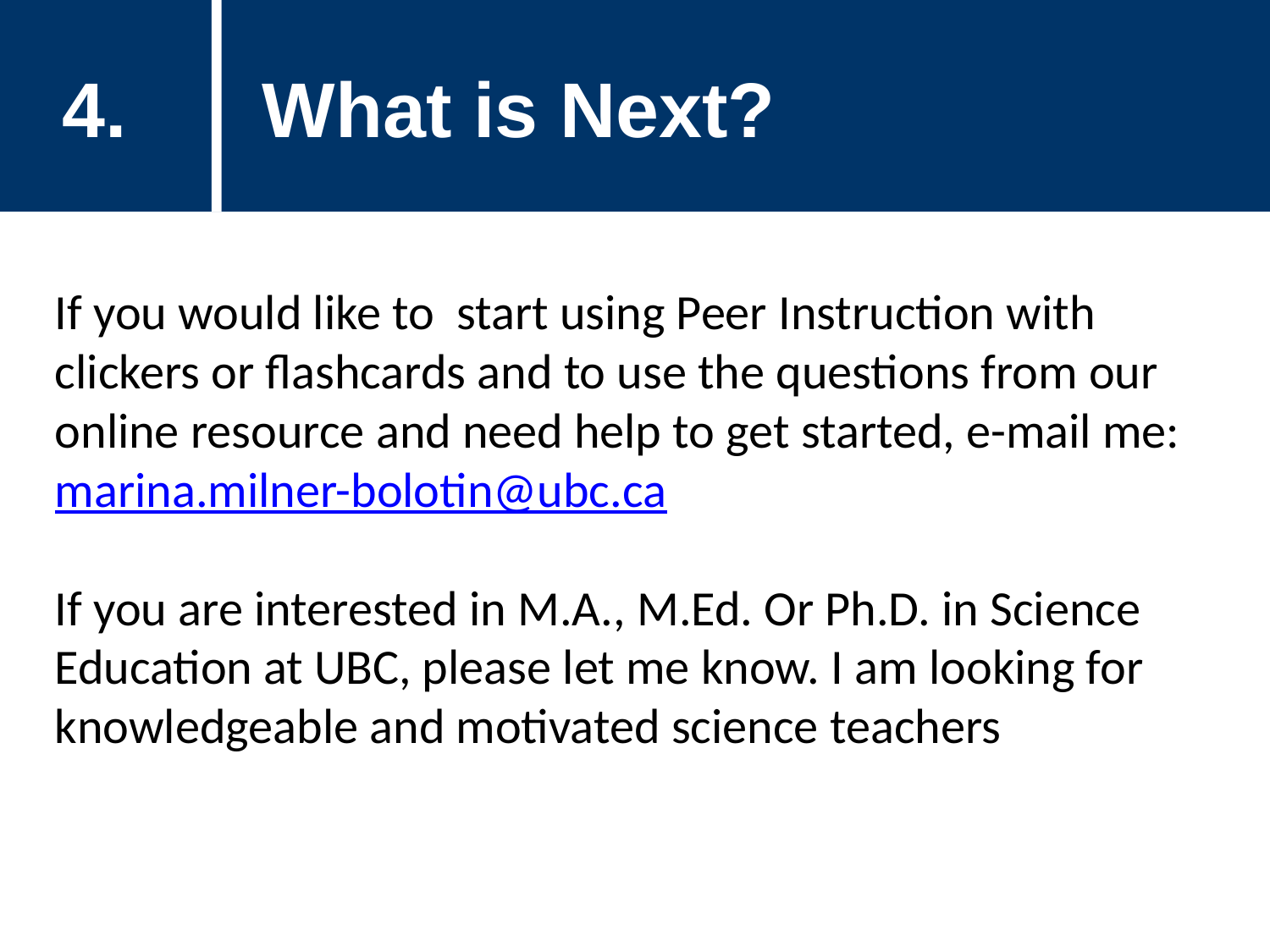

What is Next?
4.
If you would like to  start using Peer Instruction with clickers or flashcards and to use the questions from our online resource and need help to get started, e-mail me: marina.milner-bolotin@ubc.ca

If you are interested in M.A., M.Ed. Or Ph.D. in Science Education at UBC, please let me know. I am looking for knowledgeable and motivated science teachers